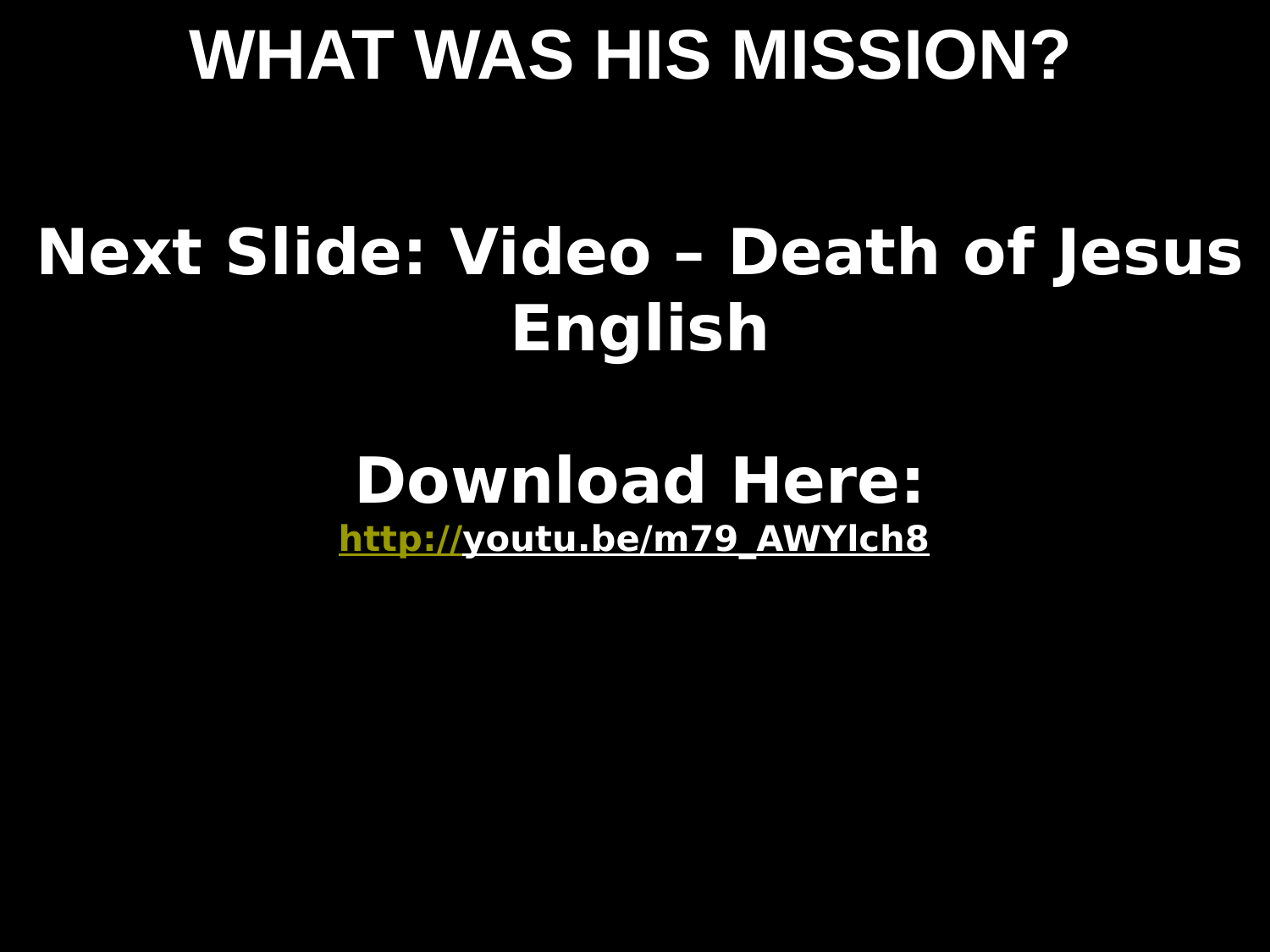

# WHAT WAS HIS MISSION?
Next Slide: Video – Death of Jesus English

Download Here:
http://youtu.be/m79_AWYlch8